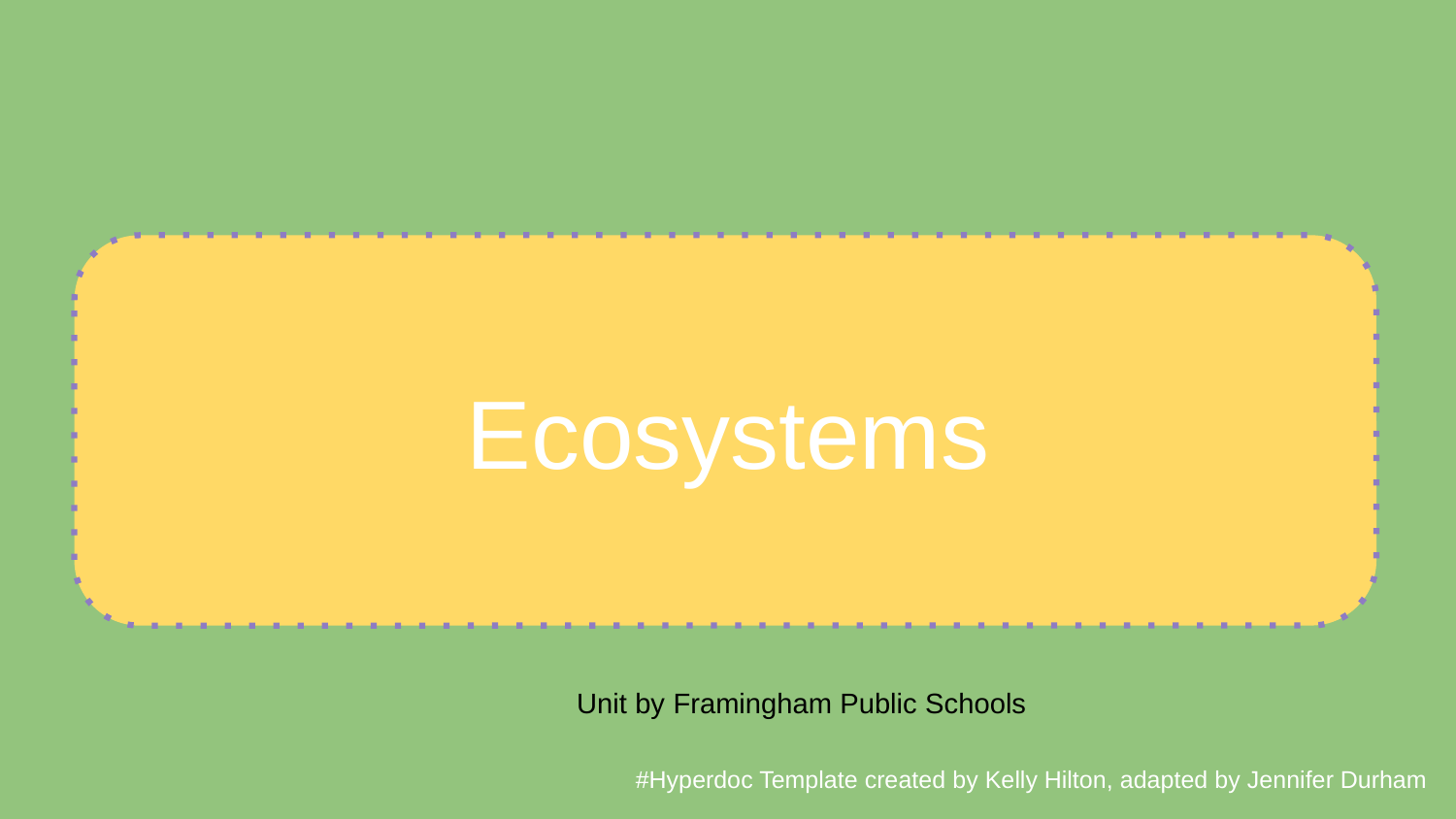

Ecosystems
Unit by Framingham Public Schools
#Hyperdoc Template created by Kelly Hilton, adapted by Jennifer Durham